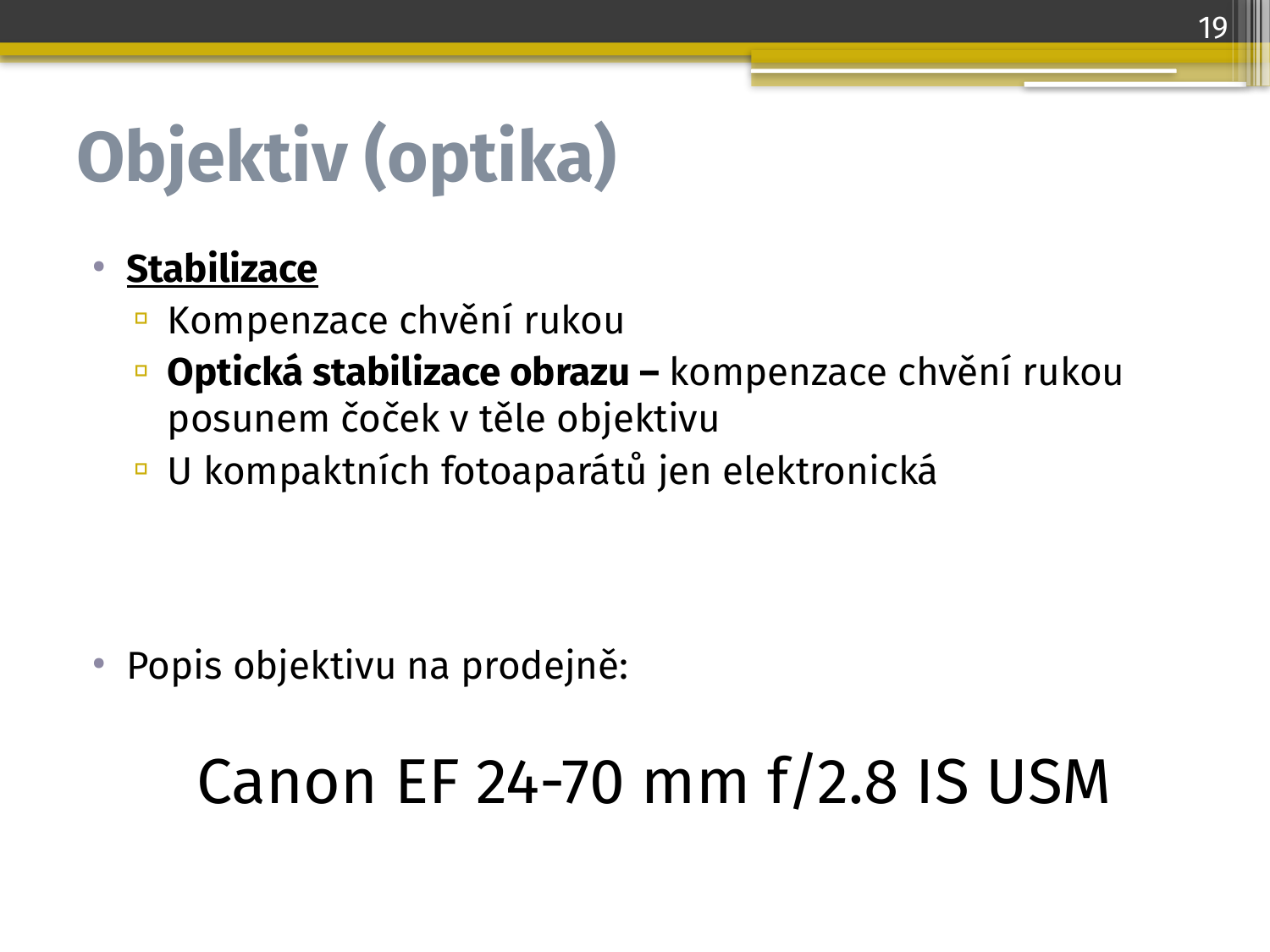

19
# Objektiv (optika)
Stabilizace
Kompenzace chvění rukou
Optická stabilizace obrazu – kompenzace chvění rukou posunem čoček v těle objektivu
U kompaktních fotoaparátů jen elektronická

Popis objektivu na prodejně:

Canon EF 24-70 mm f/2.8 IS USM